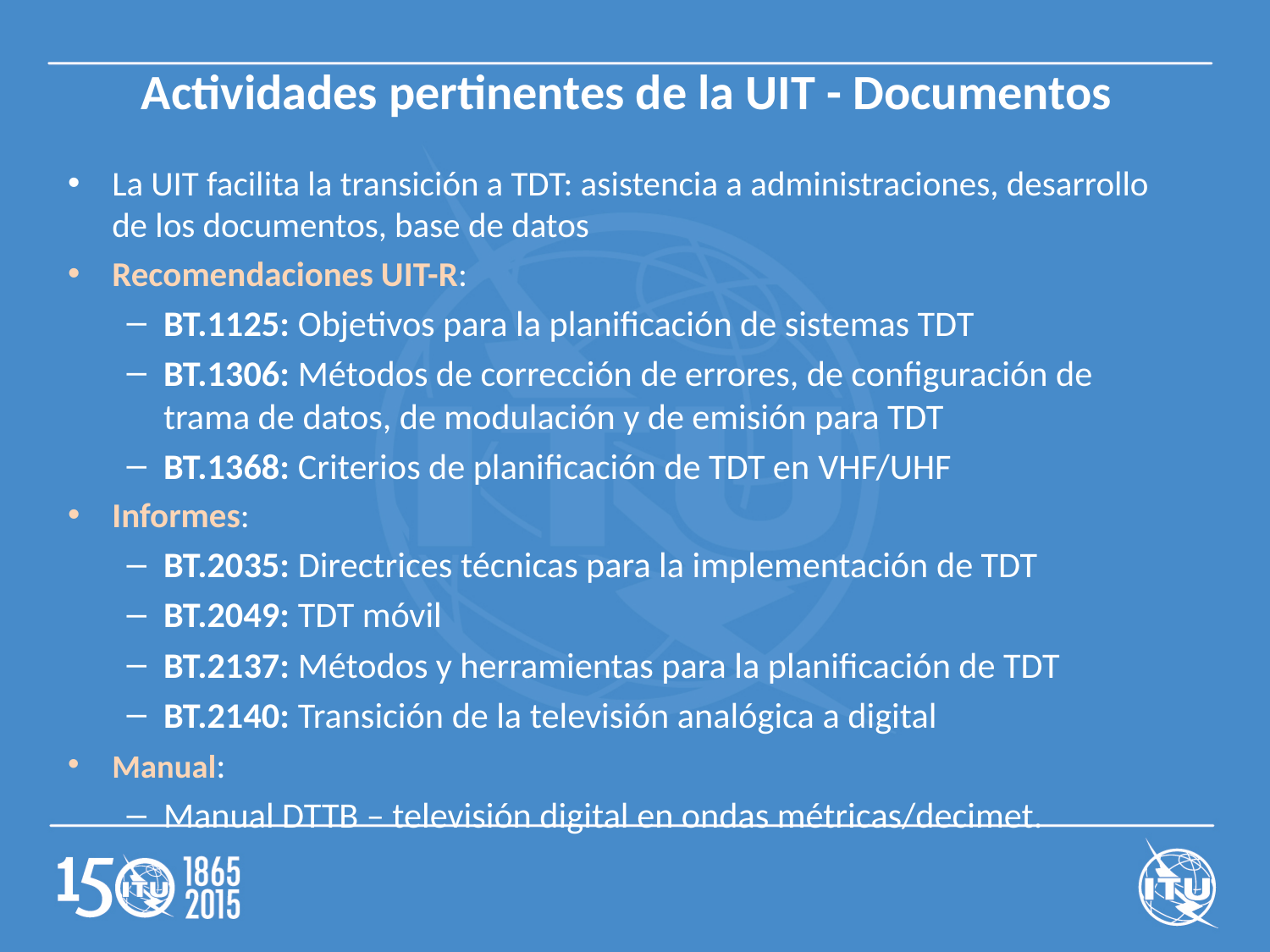

# Actividades pertinentes de la UIT - Documentos
La UIT facilita la transición a TDT: asistencia a administraciones, desarrollo de los documentos, base de datos
Recomendaciones UIT-R:
BT.1125: Objetivos para la planificación de sistemas TDT
BT.1306: Métodos de corrección de errores, de configuración de trama de datos, de modulación y de emisión para TDT
BT.1368: Criterios de planificación de TDT en VHF/UHF
Informes:
BT.2035: Directrices técnicas para la implementación de TDT
BT.2049: TDT móvil
BT.2137: Métodos y herramientas para la planificación de TDT
BT.2140: Transición de la televisión analógica a digital
Manual:
Manual DTTB – televisión digital en ondas métricas/decimet.